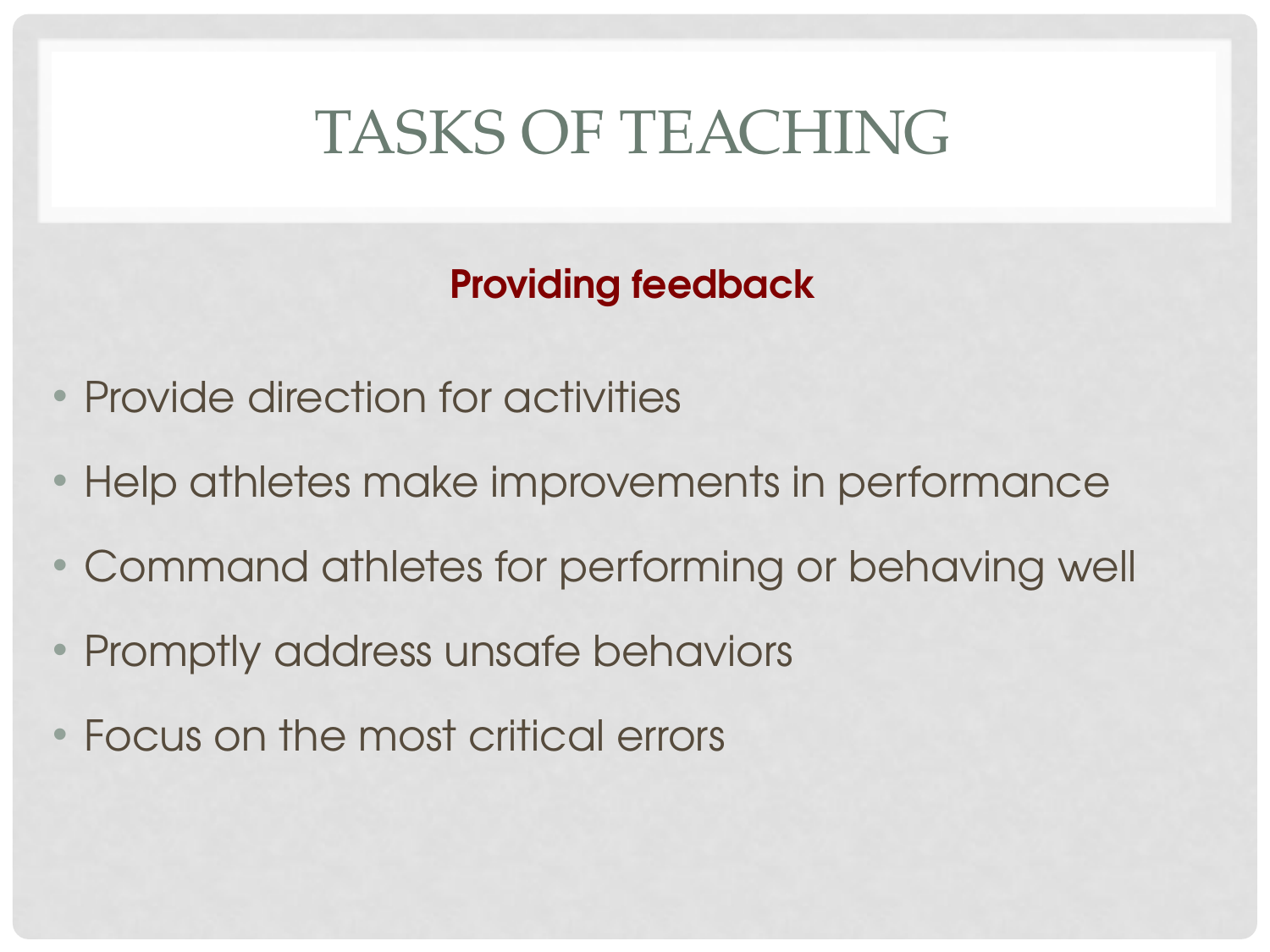

# Tasks of teaching
Providing feedback
Provide direction for activities
Help athletes make improvements in performance
Command athletes for performing or behaving well
Promptly address unsafe behaviors
Focus on the most critical errors